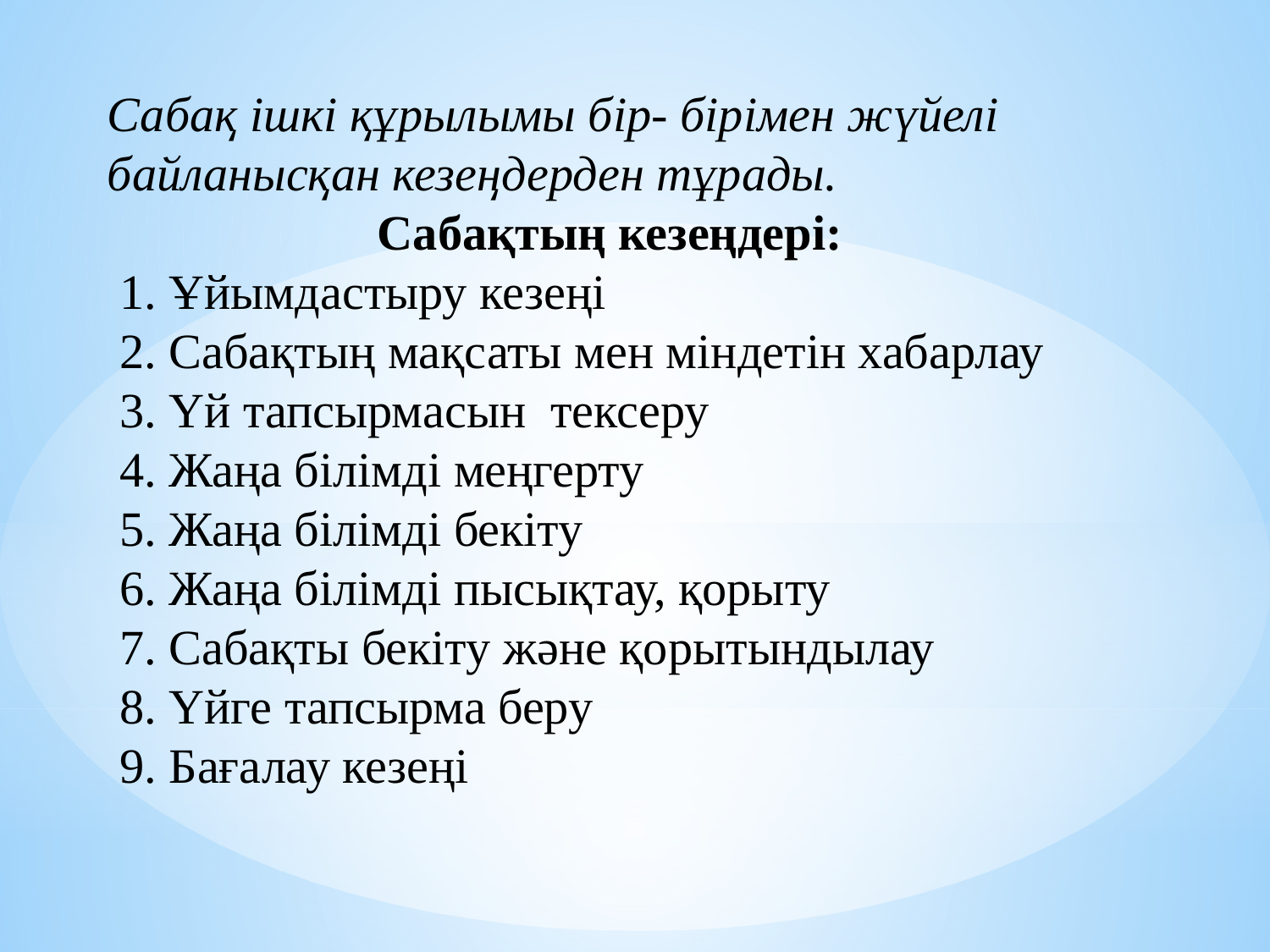

Сабақ ішкі құрылымы бір- бірімен жүйелі байланысқан кезеңдерден тұрады.
                      Сабақтың кезеңдері:
 1. Ұйымдастыру кезеңі
 2. Сабақтың мақсаты мен міндетін хабарлау
 3. Үй тапсырмасын  тексеру
 4. Жаңа білімді меңгерту
 5. Жаңа білімді бекіту
 6. Жаңа білімді пысықтау, қорыту
 7. Сабақты бекіту және қорытындылау
 8. Үйге тапсырма беру
 9. Бағалау кезеңі